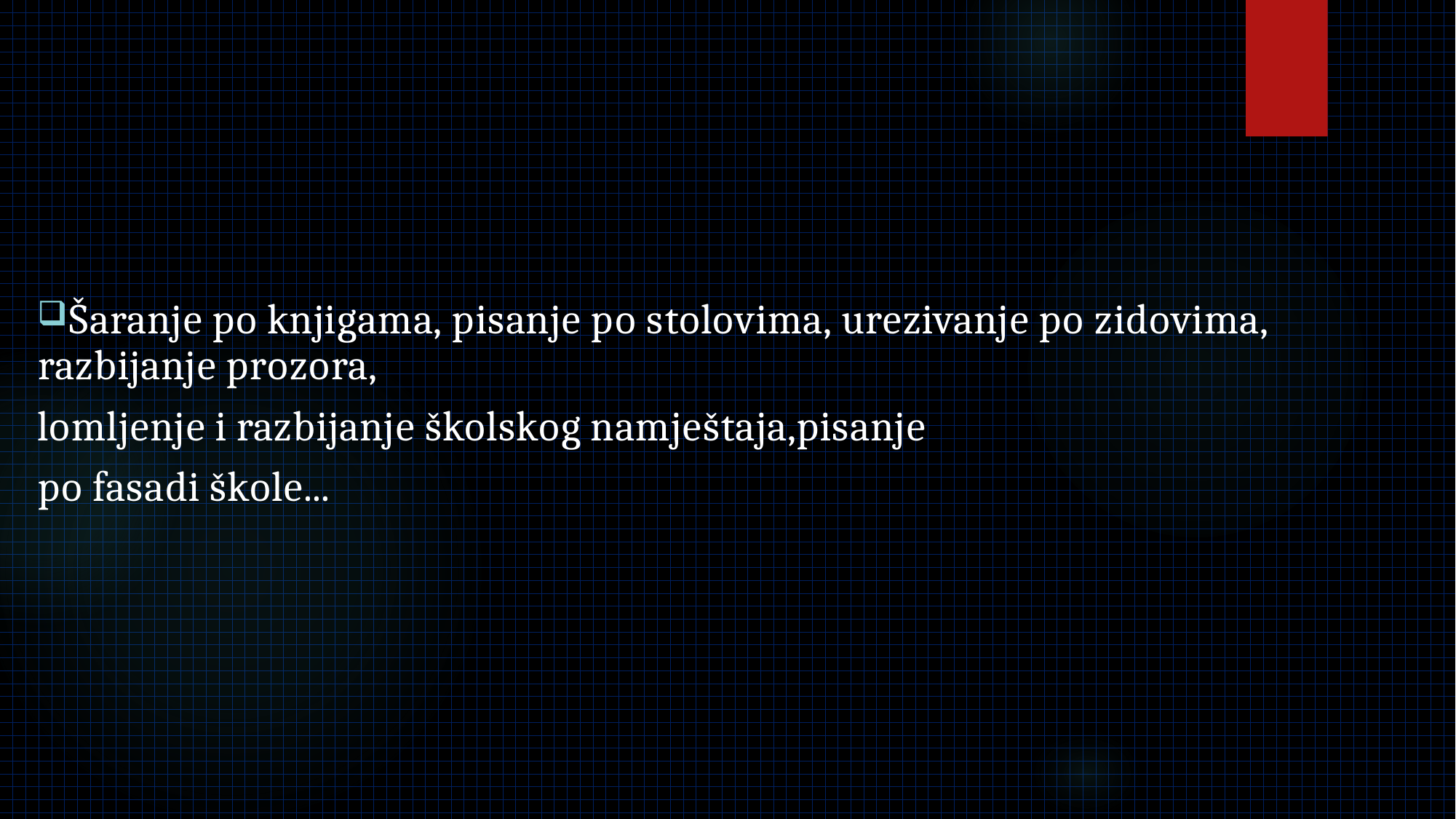

Šaranje po knjigama, pisanje po stolovima, urezivanje po zidovima, razbijanje prozora,
lomljenje i razbijanje školskog namještaja,pisanje
po fasadi škole...